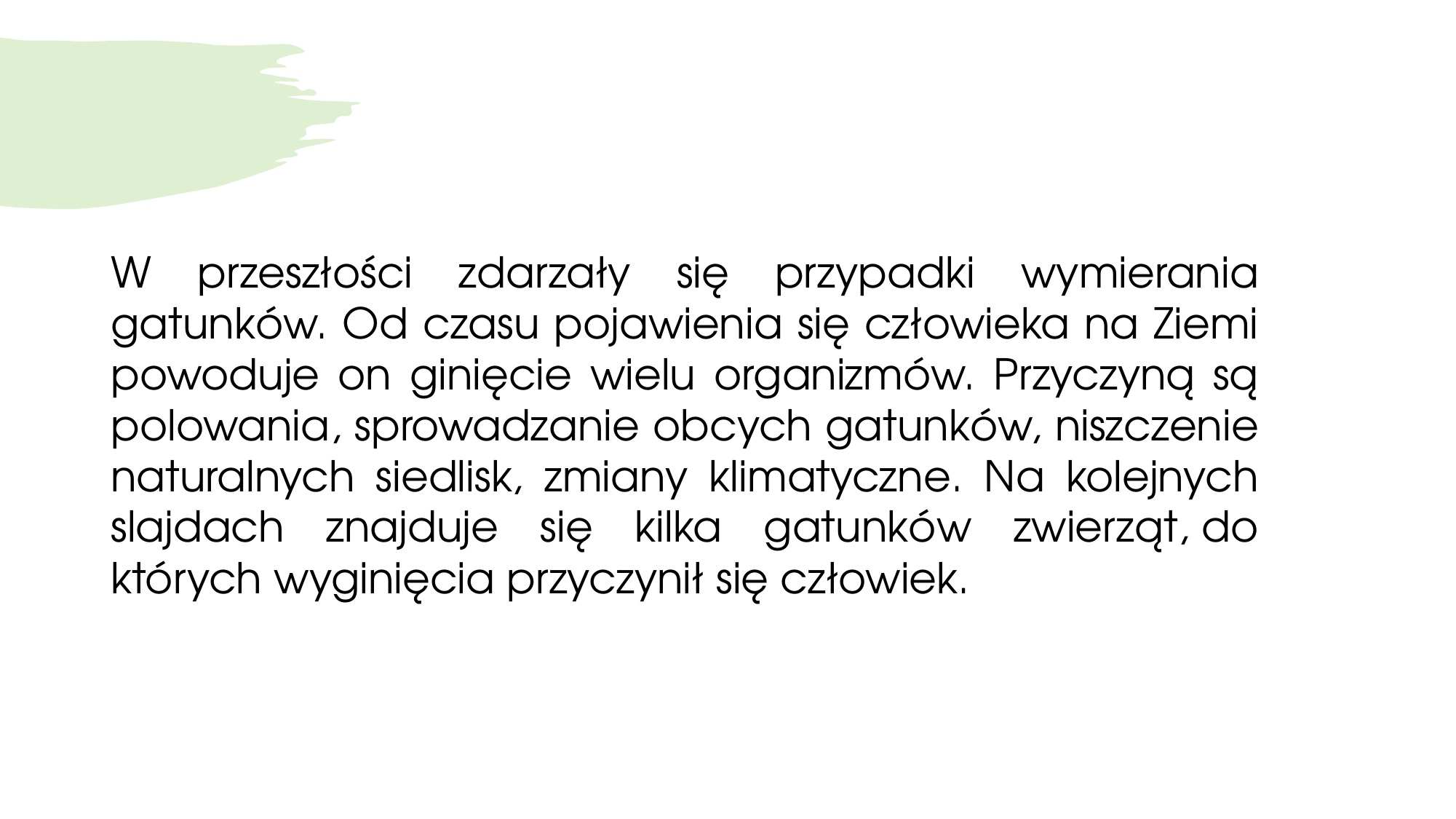

#

W przeszłości zdarzały się przypadki wymierania gatunków. Od czasu pojawienia się człowieka na Ziemi powoduje on ginięcie wielu organizmów. Przyczyną są polowania, sprowadzanie obcych gatunków, niszczenie naturalnych siedlisk, zmiany klimatyczne. Na kolejnych slajdach znajduje się kilka gatunków zwierząt, do których wyginięcia przyczynił się człowiek.